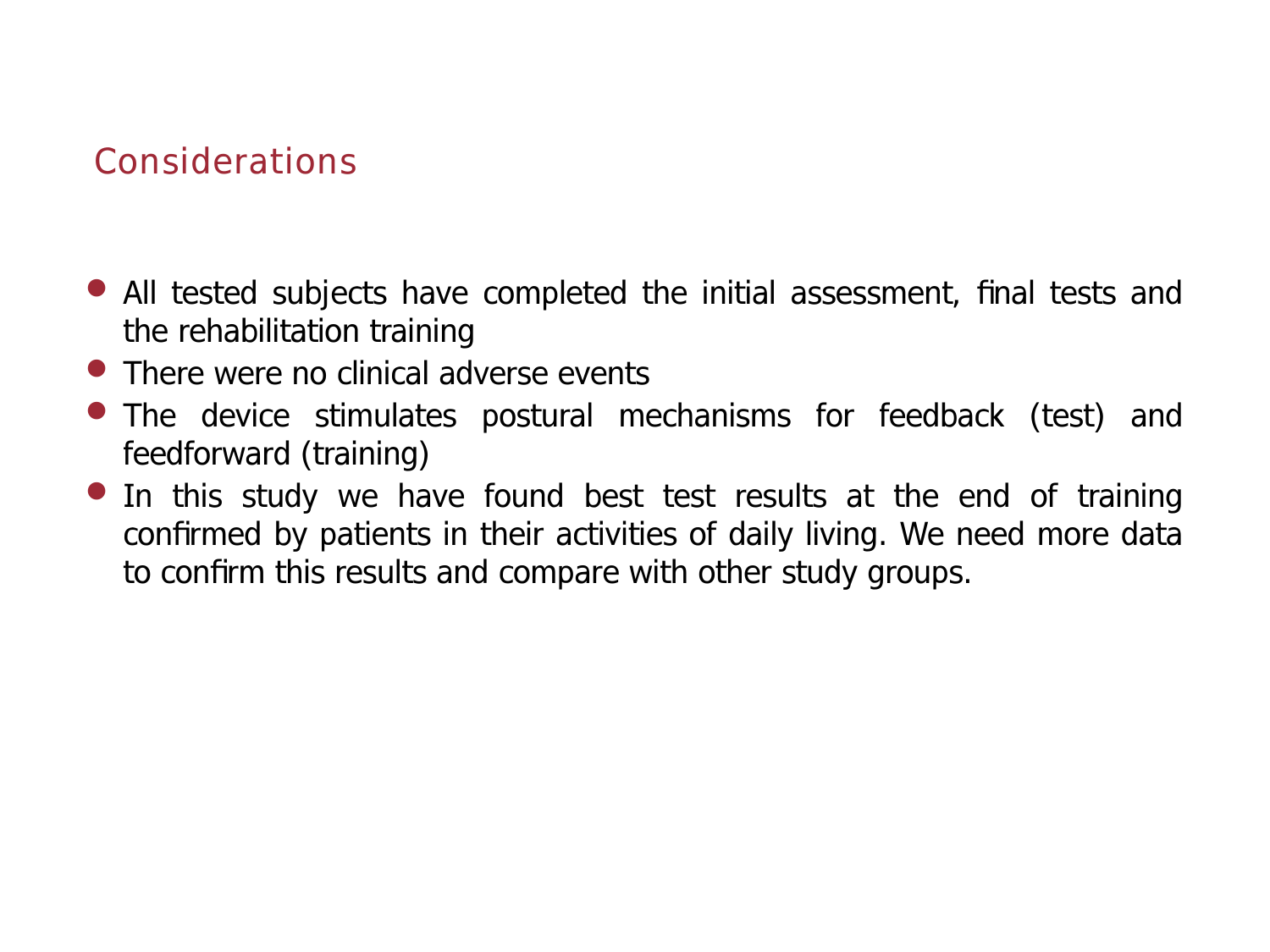

Considerations
All tested subjects have completed the initial assessment, final tests and the rehabilitation training
There were no clinical adverse events
The device stimulates postural mechanisms for feedback (test) and feedforward (training)
In this study we have found best test results at the end of training confirmed by patients in their activities of daily living. We need more data to confirm this results and compare with other study groups.